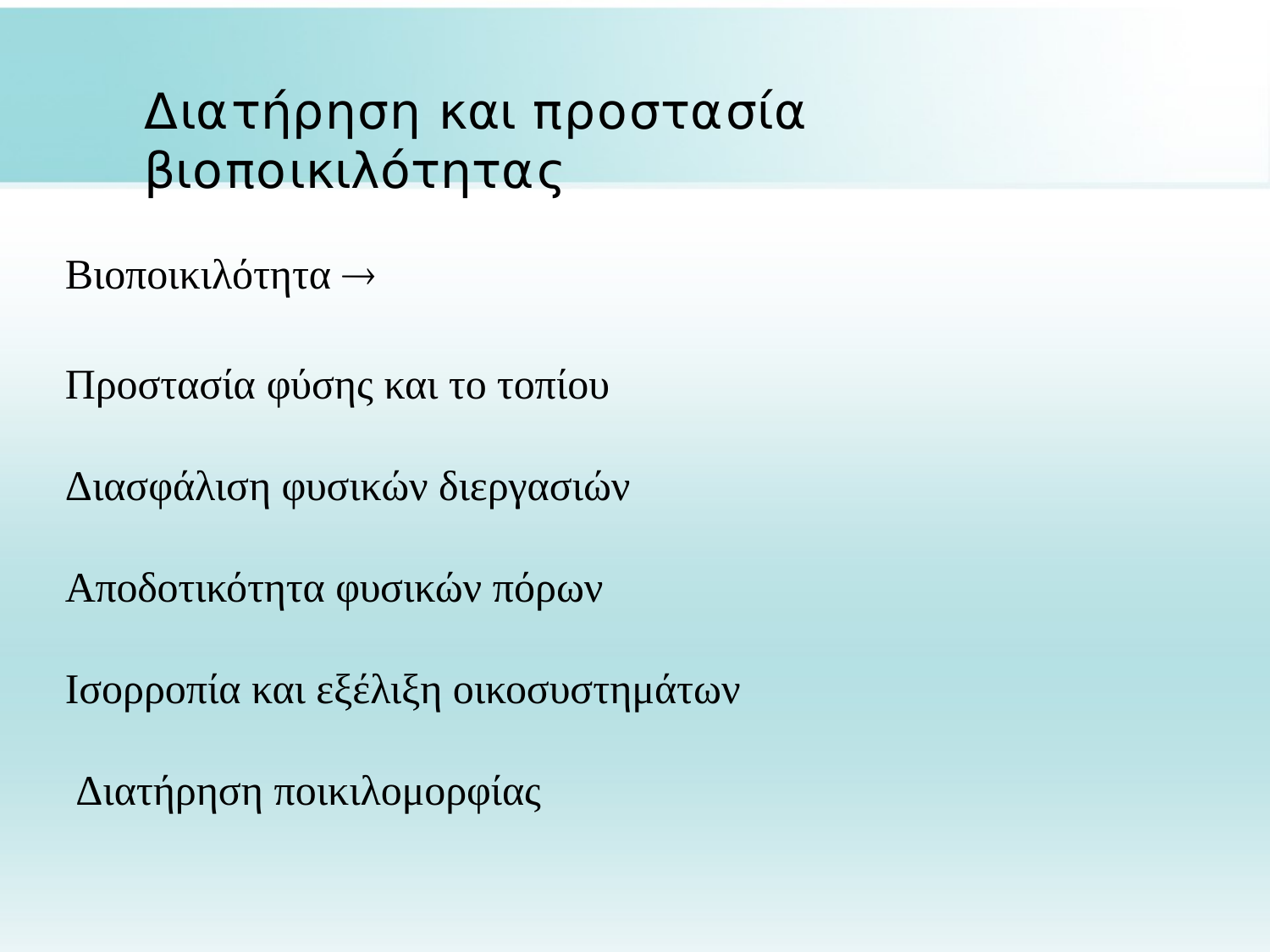

# Διατήρηση και προστασία βιοποικιλότητας
Βιοποικιλότητα →
Προστασία φύσης και το τοπίου  Διασφάλιση φυσικών διεργασιών  Αποδοτικότητα φυσικών πόρων  Ισορροπία και εξέλιξη οικοσυστημάτων  Διατήρηση ποικιλομορφίας